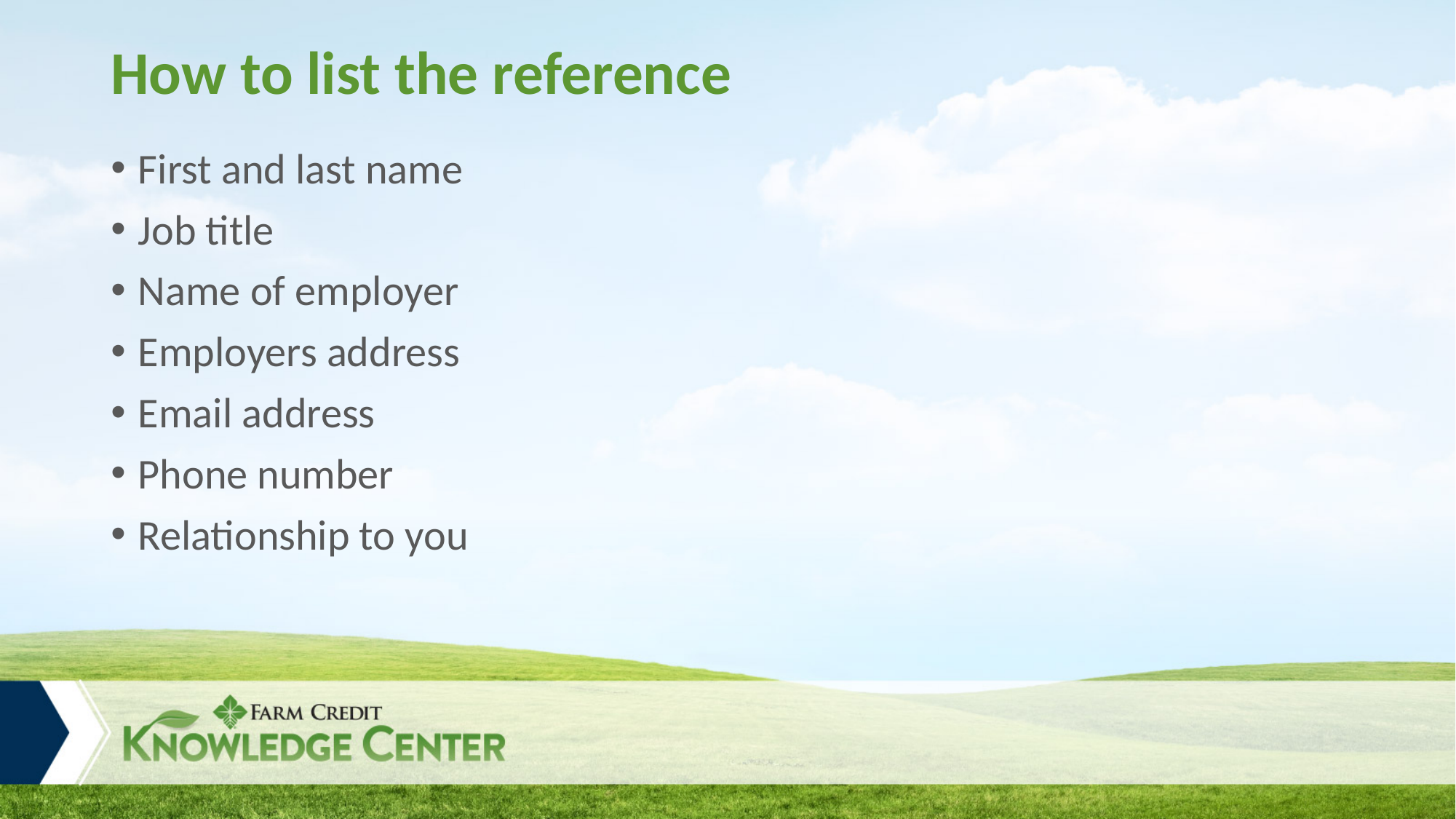

# How to list the reference
First and last name
Job title
Name of employer
Employers address
Email address
Phone number
Relationship to you